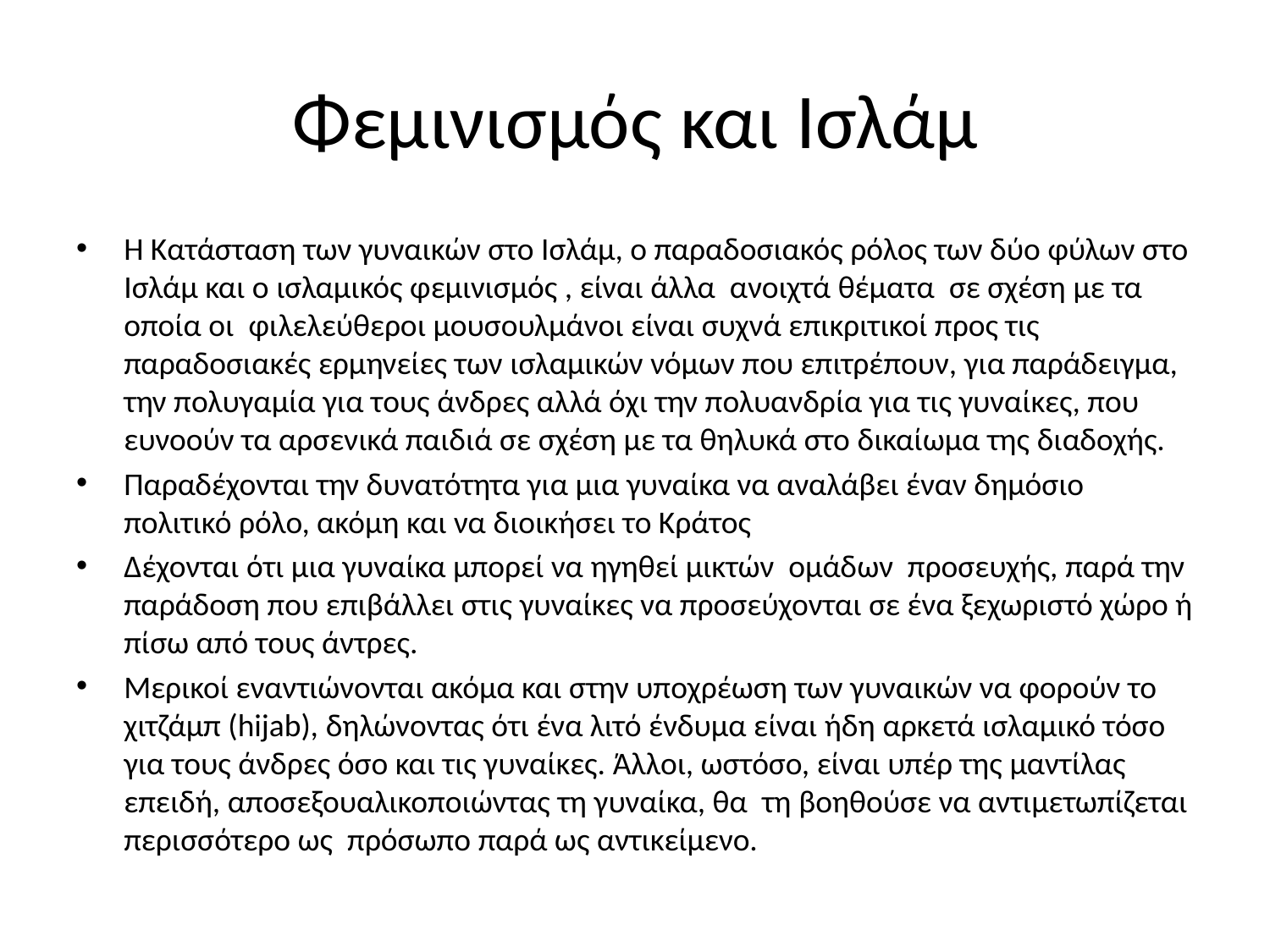

# Φεμινισμός και Ισλάμ
Η Κατάσταση των γυναικών στο Ισλάμ, ο παραδοσιακός ρόλος των δύο φύλων στο Ισλάμ και ο ισλαμικός φεμινισμός , είναι άλλα  ανοιχτά θέματα  σε σχέση με τα  οποία οι  φιλελεύθεροι μουσουλμάνοι είναι συχνά επικριτικοί προς τις παραδοσιακές ερμηνείες των ισλαμικών νόμων που επιτρέπουν, για παράδειγμα, την πολυγαμία για τους άνδρες αλλά όχι την πολυανδρία για τις γυναίκες, που ευνοούν τα αρσενικά παιδιά σε σχέση με τα θηλυκά στο δικαίωμα της διαδοχής.
Παραδέχονται την δυνατότητα για μια γυναίκα να αναλάβει έναν δημόσιο πολιτικό ρόλο, ακόμη και να διοικήσει το Κράτος
Δέχονται ότι μια γυναίκα μπορεί να ηγηθεί μικτών  ομάδων  προσευχής, παρά την παράδοση που επιβάλλει στις γυναίκες να προσεύχονται σε ένα ξεχωριστό χώρο ή πίσω από τους άντρες.
Μερικοί εναντιώνονται ακόμα και στην υποχρέωση των γυναικών να φορούν το χιτζάμπ (hijab), δηλώνοντας ότι ένα λιτό ένδυμα είναι ήδη αρκετά ισλαμικό τόσο για τους άνδρες όσο και τις γυναίκες. Άλλοι, ωστόσο, είναι υπέρ της μαντίλας επειδή, αποσεξουαλικοποιώντας τη γυναίκα, θα  τη βοηθούσε να αντιμετωπίζεται περισσότερο ως  πρόσωπο παρά ως αντικείμενο.